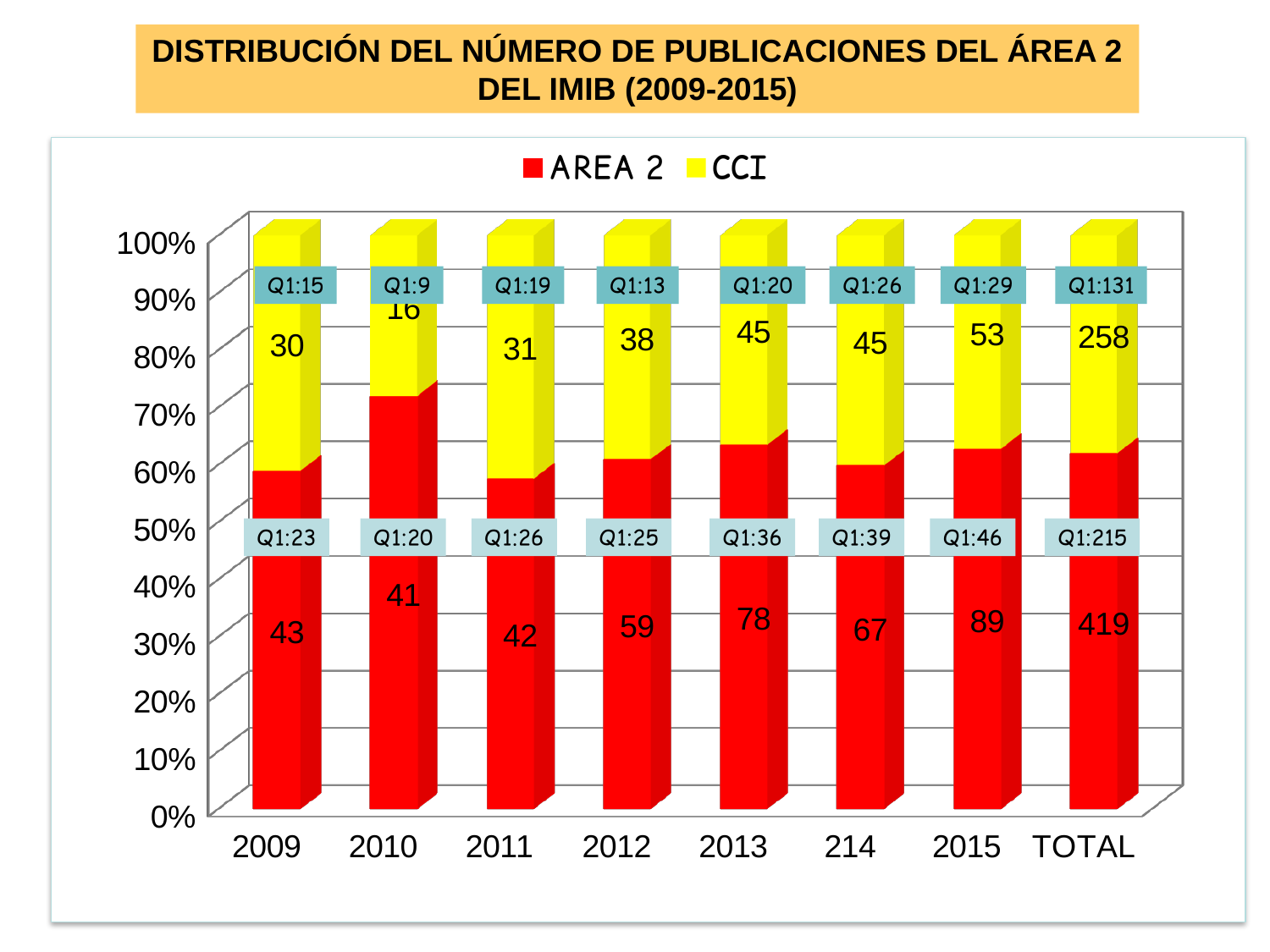

DISTRIBUCIÓN DEL NÚMERO DE PUBLICACIONES DEL ÁREA 2 DEL IMIB (2009-2015)

[unsupported chart]

Q1:15
Q1:9
Q1:19
Q1:13
Q1:20
Q1:26
Q1:29
Q1:131
Q1:23
Q1:20
Q1:26
Q1:25
Q1:36
Q1:39
Q1:46
Q1:215